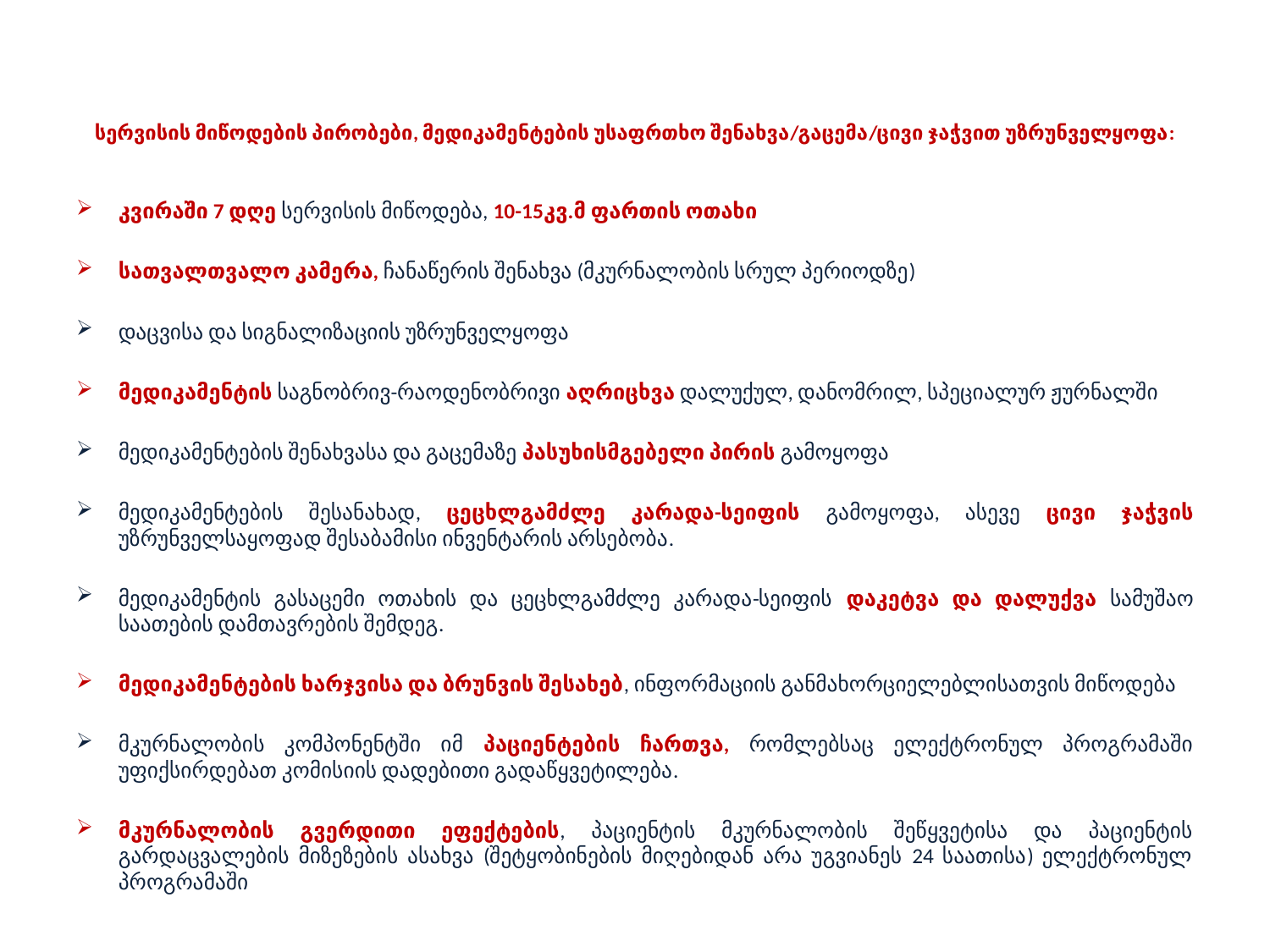

# სერვისის მიწოდების პირობები, მედიკამენტების უსაფრთხო შენახვა/გაცემა/ცივი ჯაჭვით უზრუნველყოფა:

კვირაში 7 დღე სერვისის მიწოდება, 10-15კვ.მ ფართის ოთახი

სათვალთვალო კამერა, ჩანაწერის შენახვა (მკურნალობის სრულ პერიოდზე)

დაცვისა და სიგნალიზაციის უზრუნველყოფა

მედიკამენტის საგნობრივ-რაოდენობრივი აღრიცხვა დალუქულ, დანომრილ, სპეციალურ ჟურნალში

მედიკამენტების შენახვასა და გაცემაზე პასუხისმგებელი პირის გამოყოფა

მედიკამენტების შესანახად, ცეცხლგამძლე კარადა-სეიფის გამოყოფა, ასევე ცივი ჯაჭვის უზრუნველსაყოფად შესაბამისი ინვენტარის არსებობა.

მედიკამენტის გასაცემი ოთახის და ცეცხლგამძლე კარადა-სეიფის დაკეტვა და დალუქვა სამუშაო საათების დამთავრების შემდეგ.

მედიკამენტების ხარჯვისა და ბრუნვის შესახებ, ინფორმაციის განმახორციელებლისათვის მიწოდება

მკურნალობის კომპონენტში იმ პაციენტების ჩართვა, რომლებსაც ელექტრონულ პროგრამაში უფიქსირდებათ კომისიის დადებითი გადაწყვეტილება.

მკურნალობის გვერდითი ეფექტების, პაციენტის მკურნალობის შეწყვეტისა და პაციენტის გარდაცვალების მიზეზების ასახვა (შეტყობინების მიღებიდან არა უგვიანეს 24 საათისა) ელექტრონულ პროგრამაში